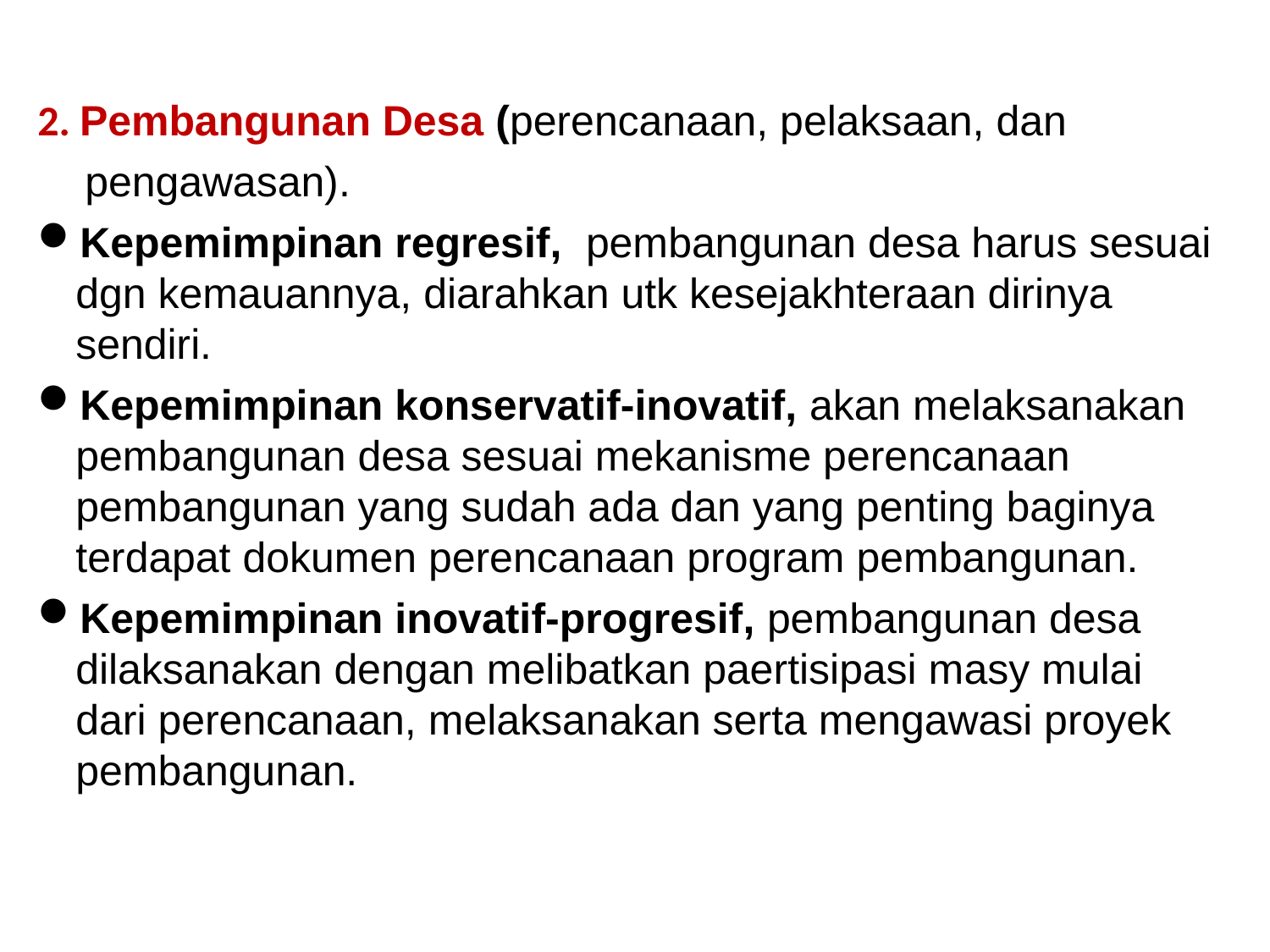

2. Pembangunan Desa (perencanaan, pelaksaan, dan
    pengawasan).
Kepemimpinan regresif,  pembangunan desa harus sesuai dgn kemauannya, diarahkan utk kesejakhteraan dirinya sendiri.
Kepemimpinan konservatif-inovatif, akan melaksanakan pembangunan desa sesuai mekanisme perencanaan pembangunan yang sudah ada dan yang penting baginya terdapat dokumen perencanaan program pembangunan.
Kepemimpinan inovatif-progresif, pembangunan desa dilaksanakan dengan melibatkan paertisipasi masy mulai dari perencanaan, melaksanakan serta mengawasi proyek pembangunan.